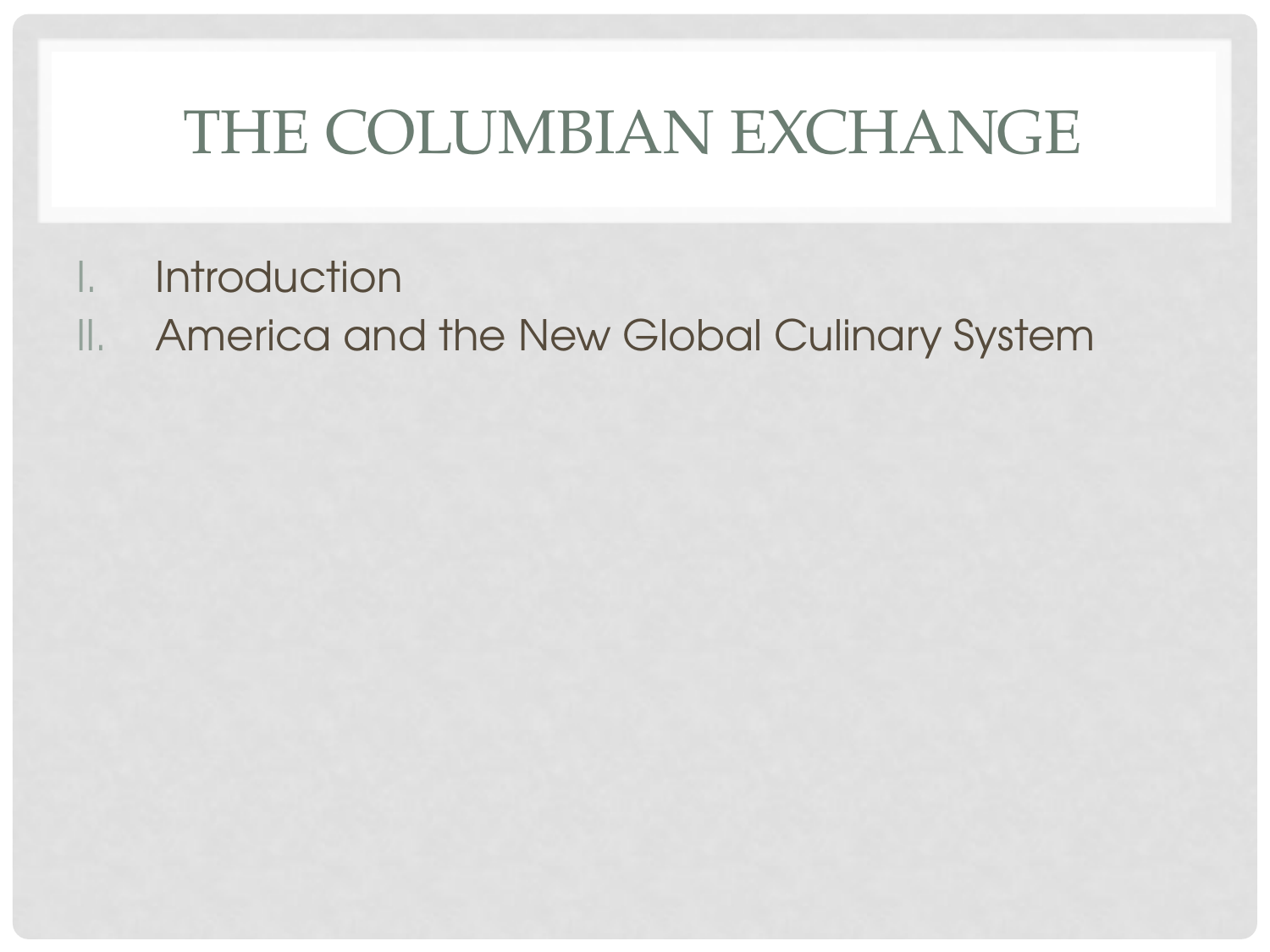

# The Columbian Exchange
Introduction
America and the New Global Culinary System